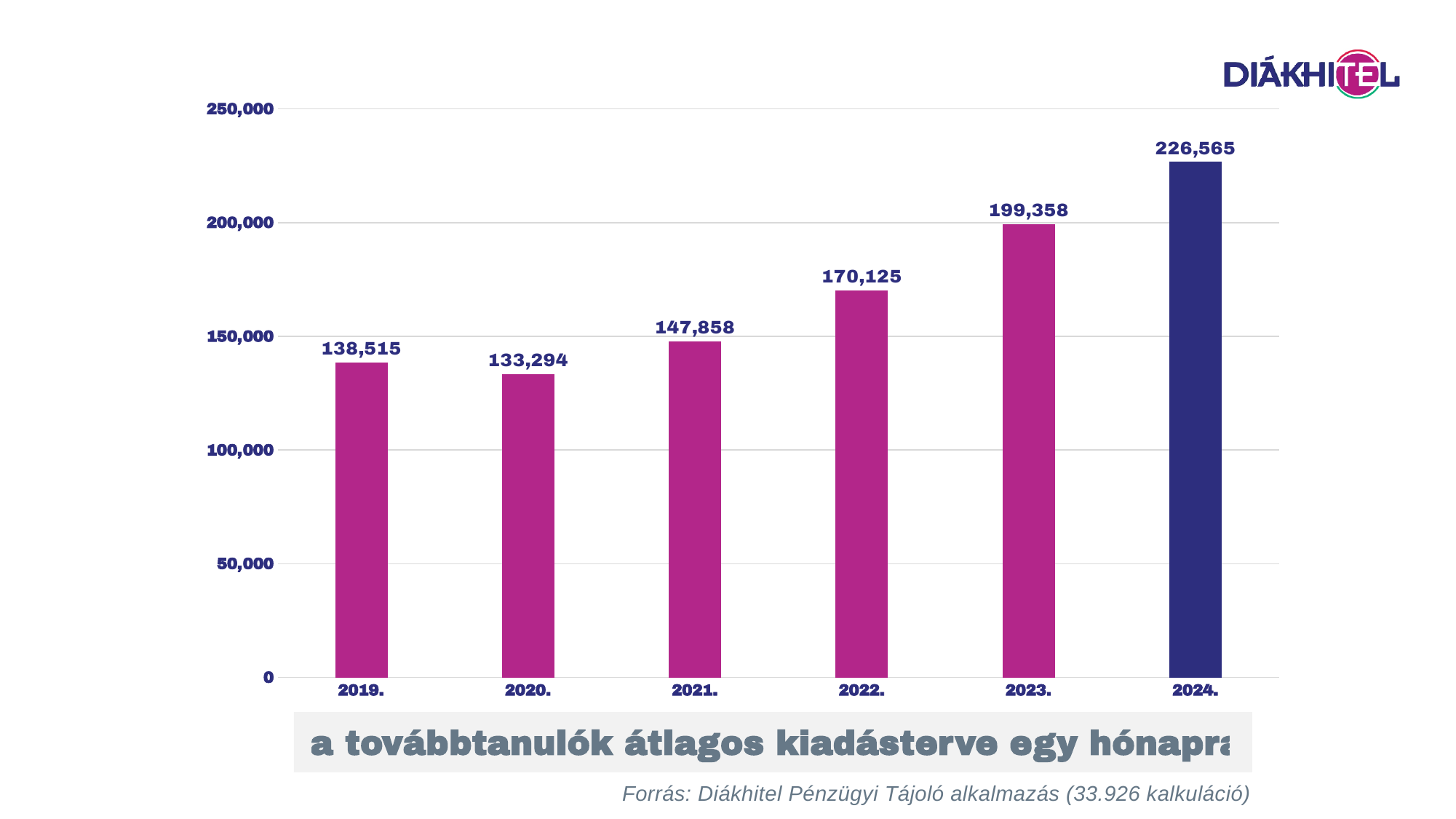

### Chart

| Category | havi |
|---|---|
| 2019. | 138514.6 |
| 2020. | 133294.2 |
| 2021. | 147858.2 |
| 2022. | 170125.0 |
| 2023. | 199358.4 |
| 2024. | 226565.2 |
a továbbtanulók átlagos kiadásterve egy hónapra
Forrás: Diákhitel Pénzügyi Tájoló alkalmazás (33.926 kalkuláció)